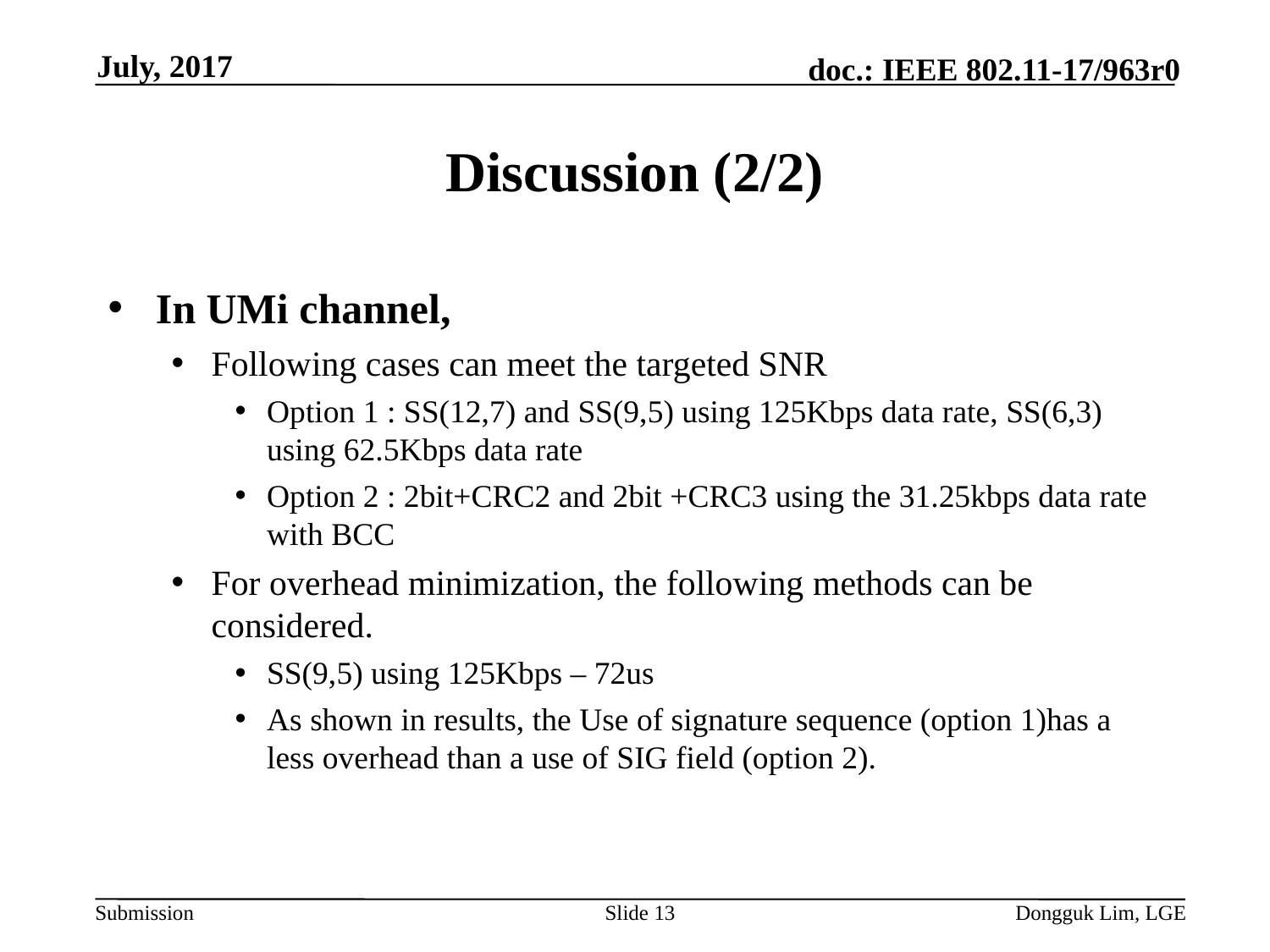

July, 2017
# Discussion (2/2)
In UMi channel,
Following cases can meet the targeted SNR
Option 1 : SS(12,7) and SS(9,5) using 125Kbps data rate, SS(6,3) using 62.5Kbps data rate
Option 2 : 2bit+CRC2 and 2bit +CRC3 using the 31.25kbps data rate with BCC
For overhead minimization, the following methods can be considered.
SS(9,5) using 125Kbps – 72us
As shown in results, the Use of signature sequence (option 1)has a less overhead than a use of SIG field (option 2).

Slide 13
Dongguk Lim, LGE